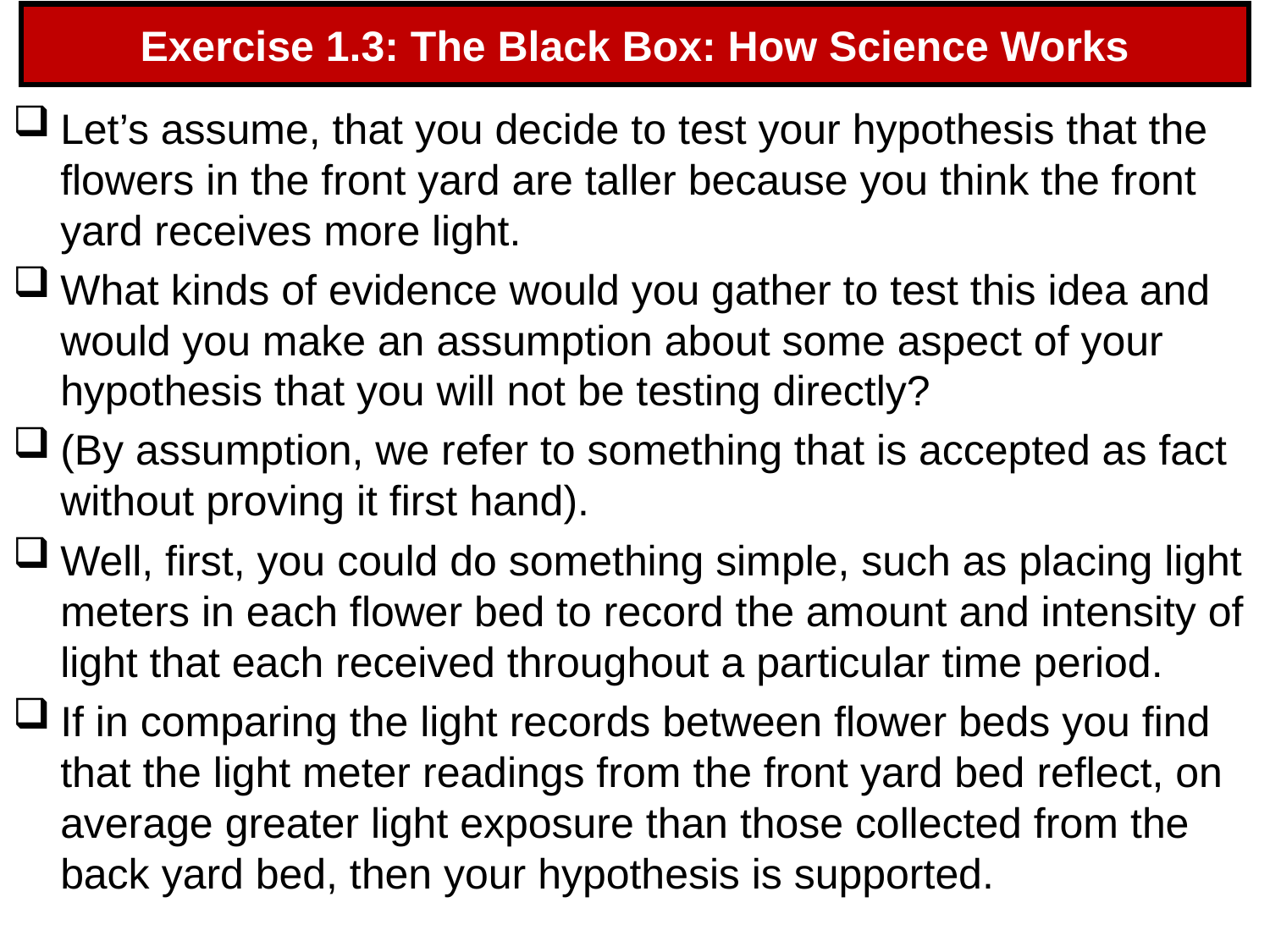

# Exercise 1.3: The Black Box: How Science Works
Let’s assume, that you decide to test your hypothesis that the flowers in the front yard are taller because you think the front yard receives more light.
What kinds of evidence would you gather to test this idea and would you make an assumption about some aspect of your hypothesis that you will not be testing directly?
(By assumption, we refer to something that is accepted as fact without proving it first hand).
Well, first, you could do something simple, such as placing light meters in each flower bed to record the amount and intensity of light that each received throughout a particular time period.
If in comparing the light records between flower beds you find that the light meter readings from the front yard bed reflect, on average greater light exposure than those collected from the back yard bed, then your hypothesis is supported.
33